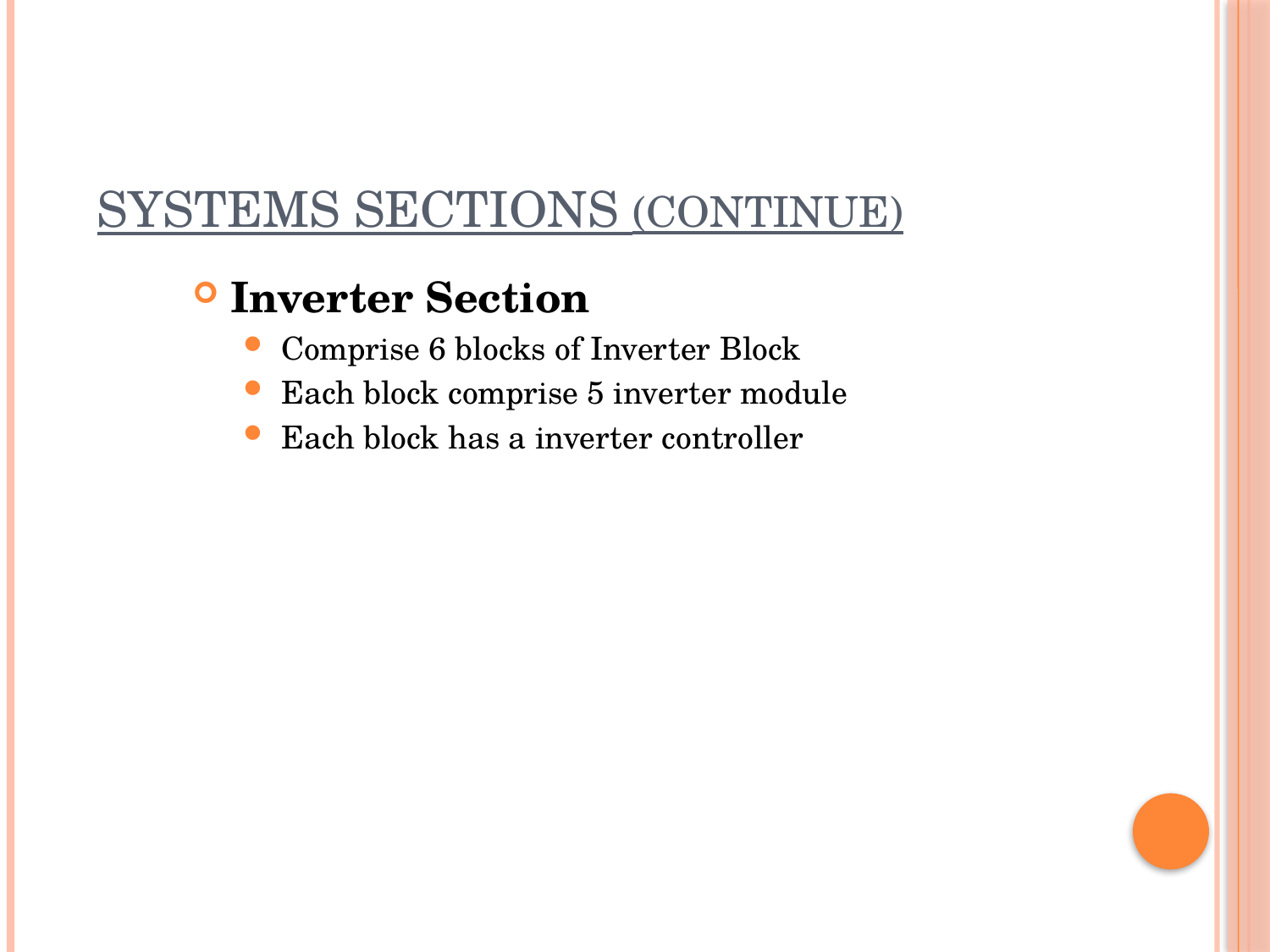

# Systems Sections (Continue)
Inverter Section
Comprise 6 blocks of Inverter Block
Each block comprise 5 inverter module
Each block has a inverter controller